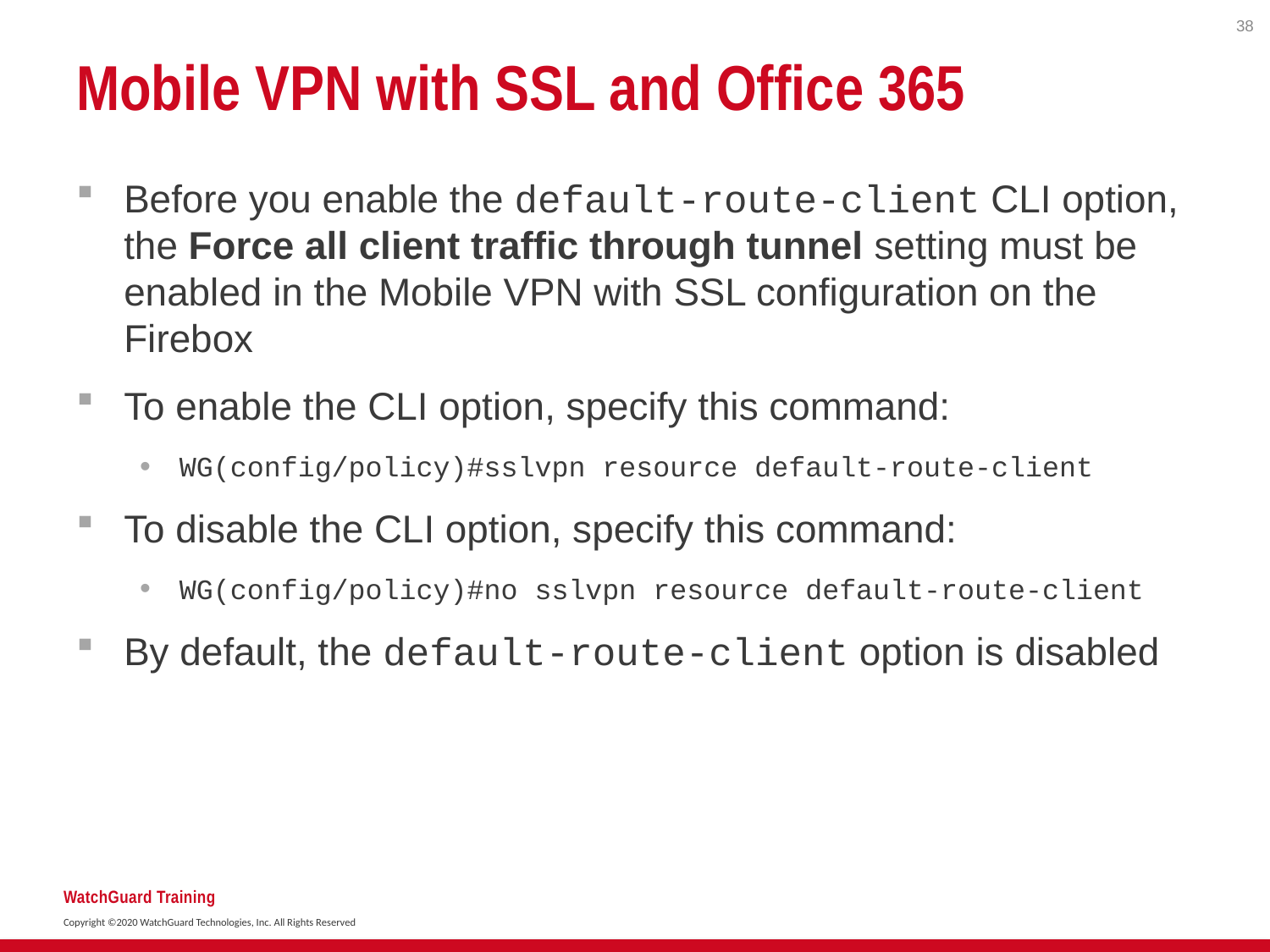

38
# Mobile VPN with SSL and Office 365
Before you enable the default-route-client CLI option, the Force all client traffic through tunnel setting must be enabled in the Mobile VPN with SSL configuration on the Firebox
To enable the CLI option, specify this command:
WG(config/policy)#sslvpn resource default-route-client
To disable the CLI option, specify this command:
WG(config/policy)#no sslvpn resource default-route-client
By default, the default-route-client option is disabled